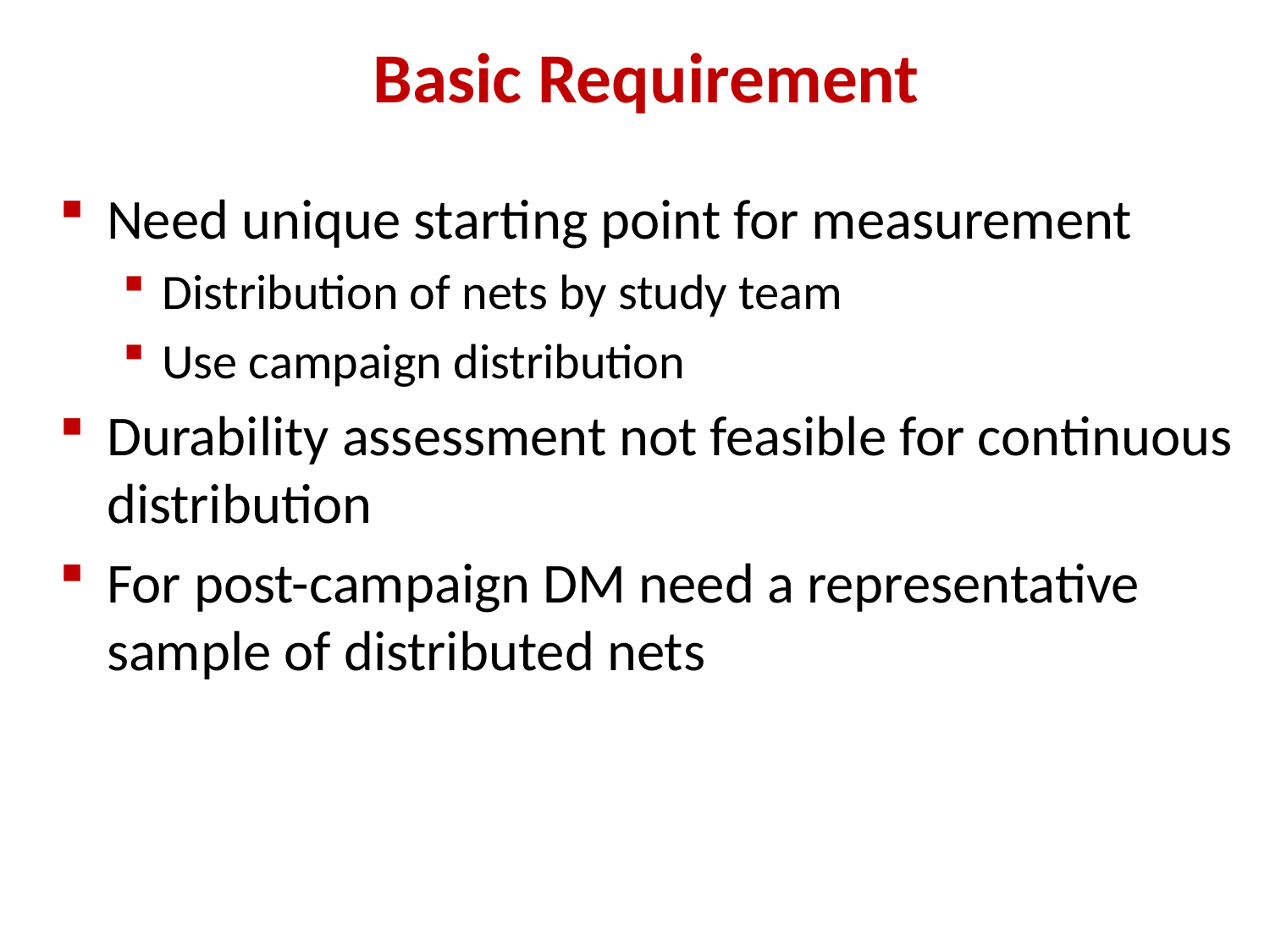

Basic Requirement
Need unique starting point for measurement
Distribution of nets by study team
Use campaign distribution
Durability assessment not feasible for continuous distribution
For post-campaign DM need a representative sample of distributed nets